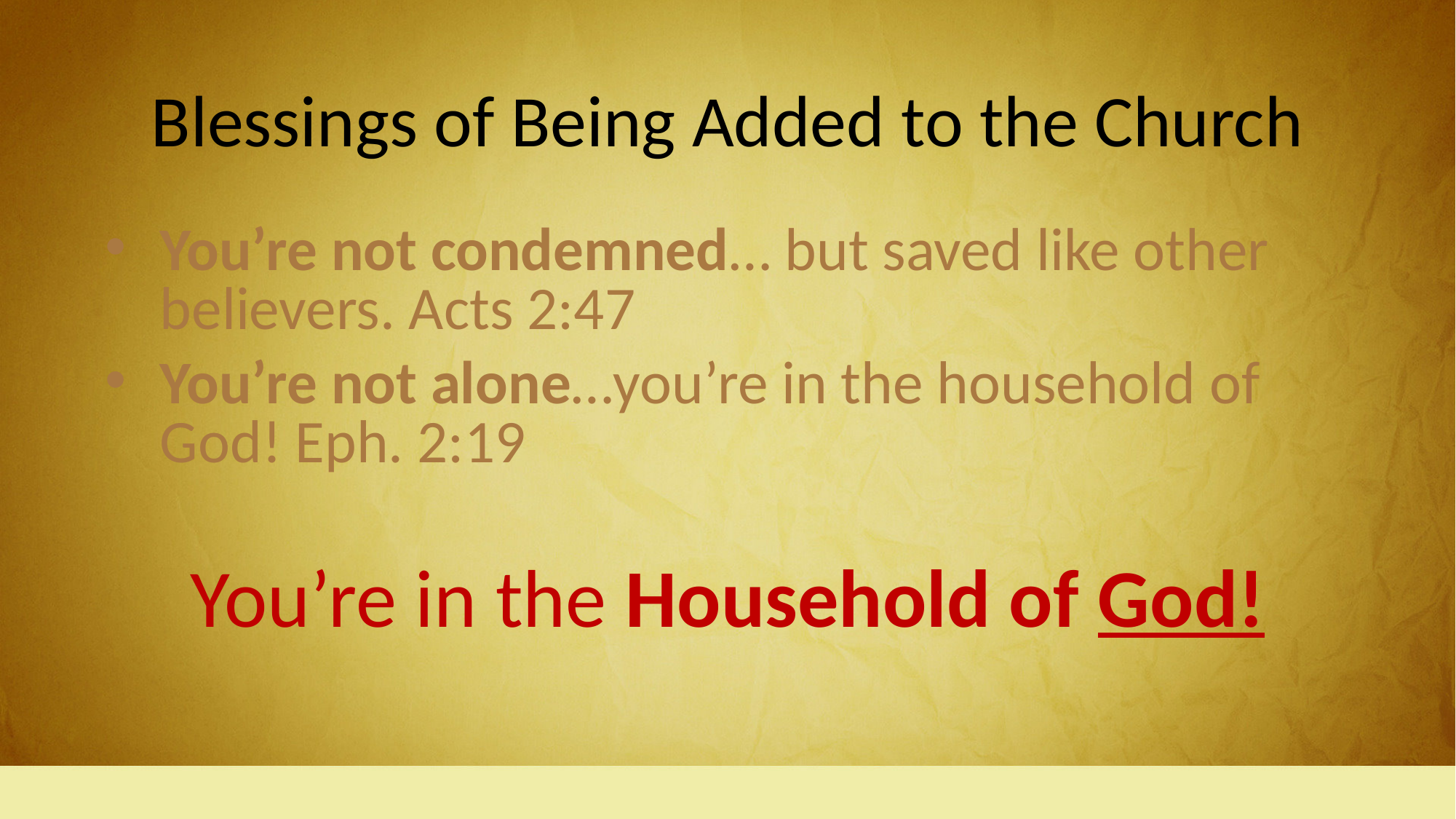

# Blessings of Being Added to the Church
You’re not condemned… but saved like other believers. Acts 2:47
You’re not alone…you’re in the household of God! Eph. 2:19

You’re in the Household of God!